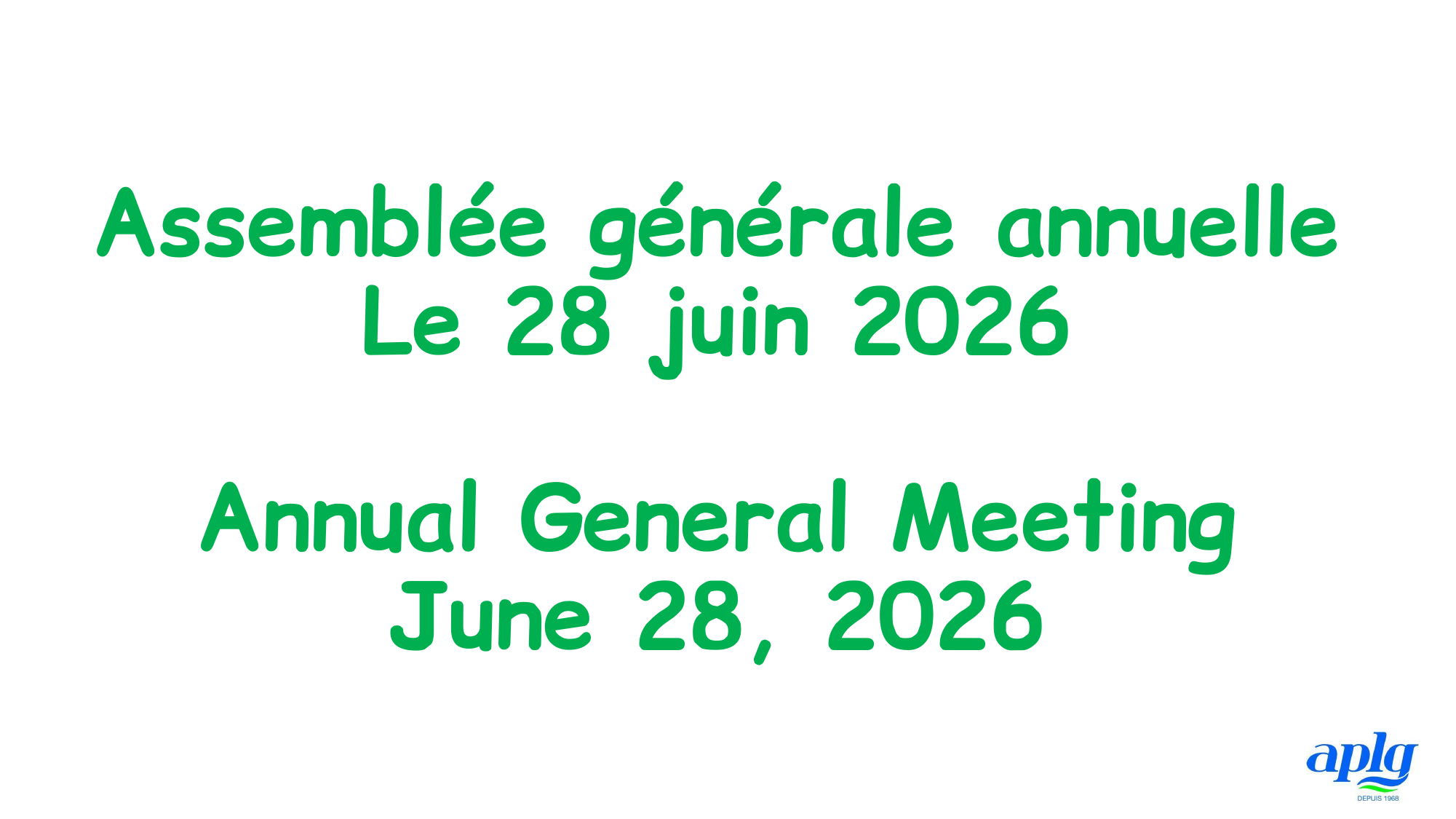

# Assemblée générale annuelle Le 28 juin 2026 Annual General Meeting June 28, 2026